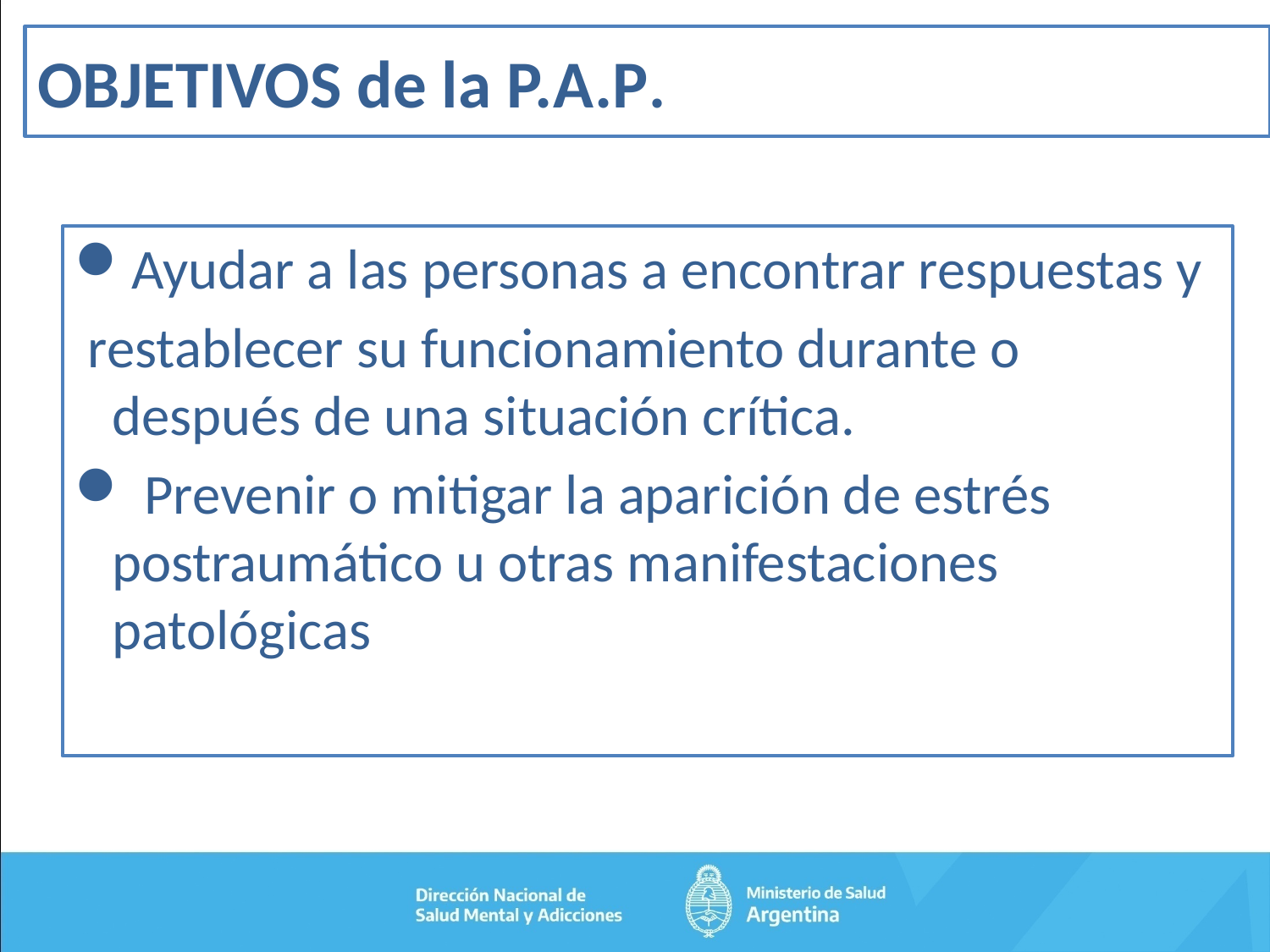

# OBJETIVOS de la P.A.P.
Ayudar a las personas a encontrar respuestas y
 restablecer su funcionamiento durante o después de una situación crítica.
 Prevenir o mitigar la aparición de estrés postraumático u otras manifestaciones  patológicas